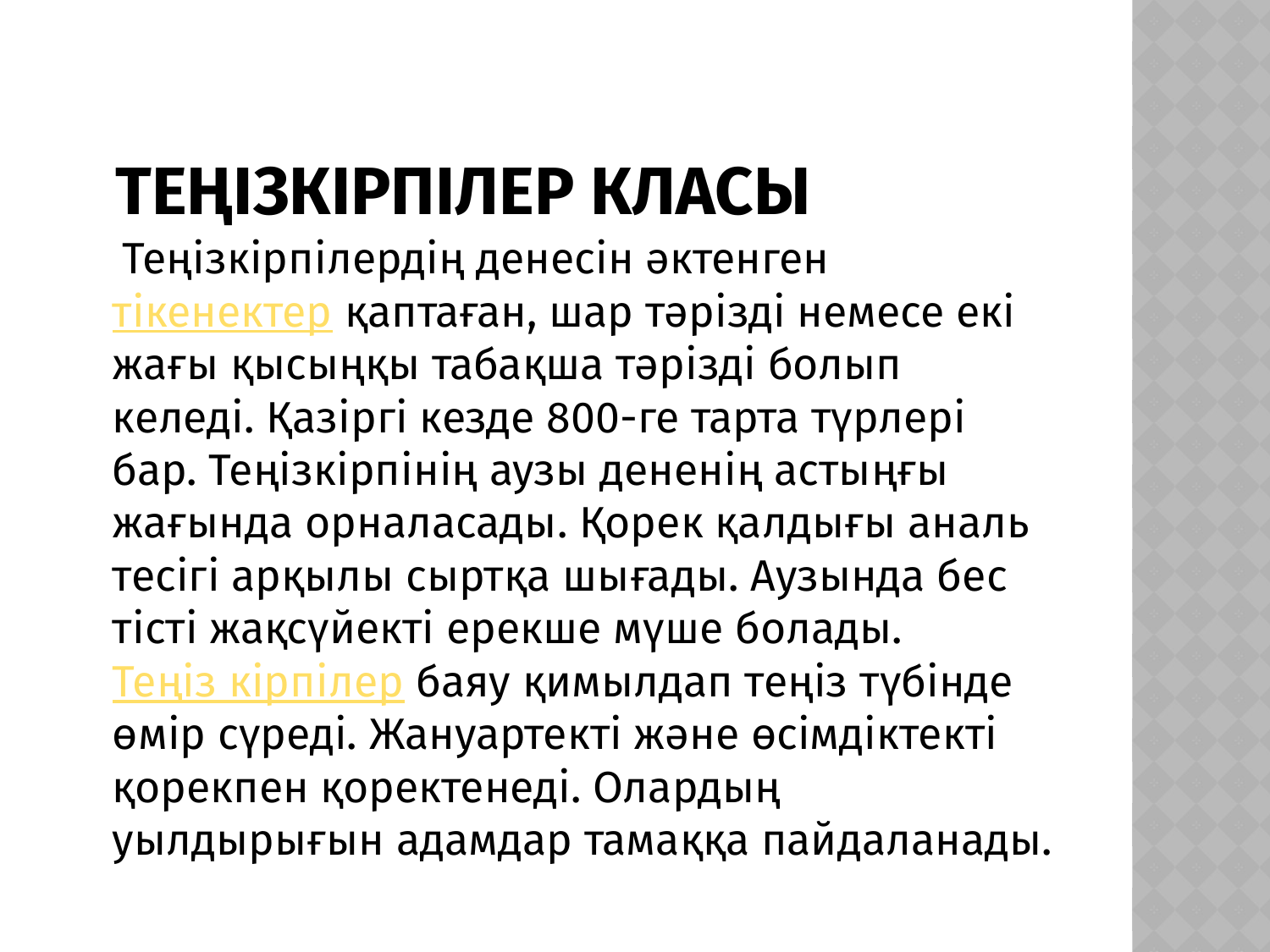

# Теңізкірпілер класы
    Теңізкірпілердің денесін әктенген тікенектер қаптаған, шар тәрізді немесе екі жағы қысыңқы табақша тәрізді болып келеді. Қазіргі кезде 800-ге тарта түрлері бар. Теңізкірпінің аузы дененің астыңғы жағында орналасады. Қорек қалдығы аналь тесігі арқылы сыртқа шығады. Аузында бес тісті жақсүйекті ерекше мүше болады. Теңіз кірпілер баяу қимылдап теңіз түбінде өмір сүреді. Жануартекті және өсімдіктекті қорекпен қоректенеді. Олардың уылдырығын адамдар тамаққа пайдаланады.